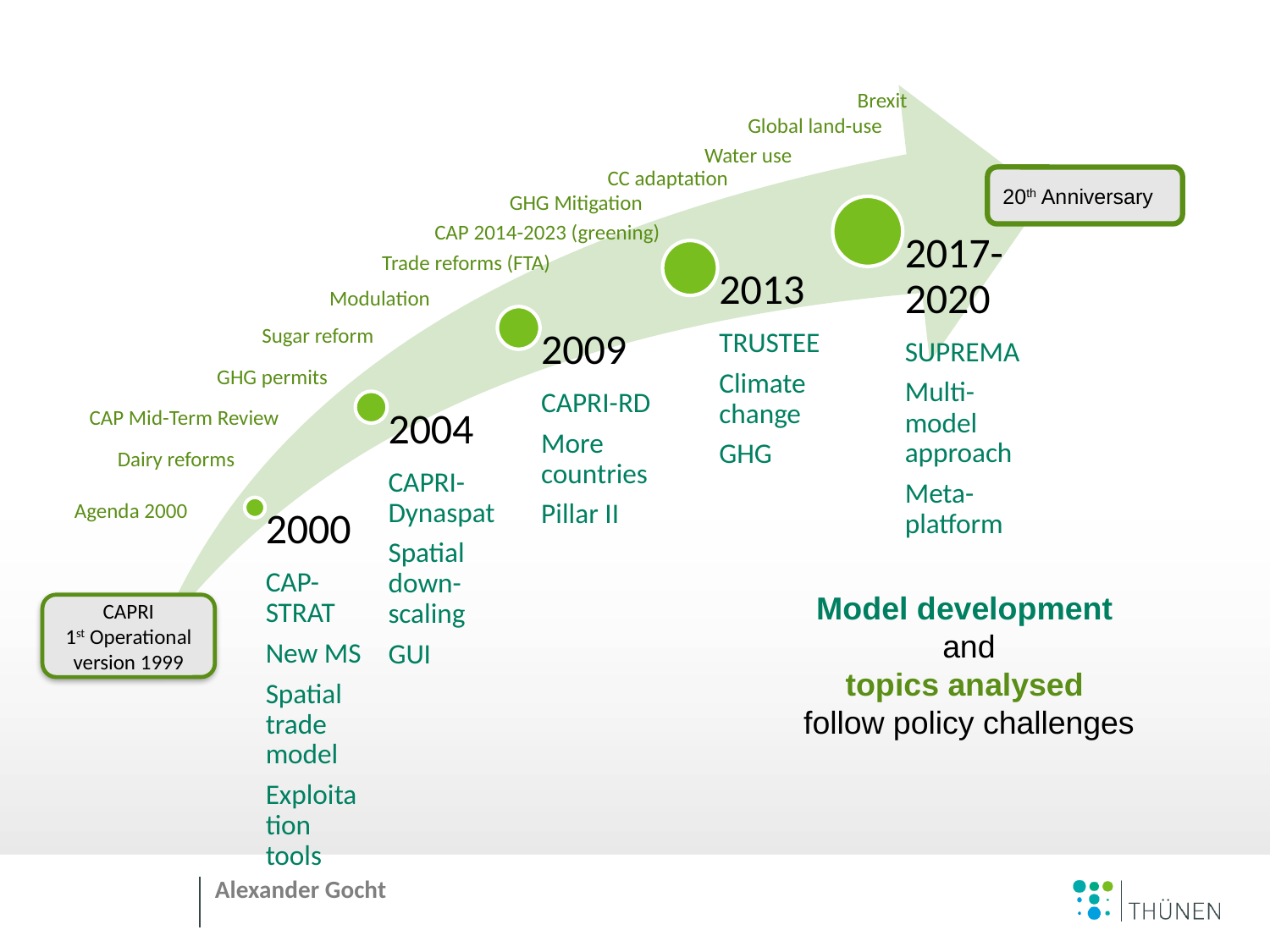

Brexit
2000
CAP-STRAT
New MS
Spatial trade model
Exploitation tools
2004
CAPRI-Dynaspat
Spatial down-scaling
GUI
2009
CAPRI-RD
More countries
Pillar II
2013
TRUSTEE
Climate change
GHG
2017-2020
SUPREMA
Multi-model approach
Meta-platform
Global land-use
Water use
CC adaptation
20th Anniversary
GHG Mitigation
CAP 2014-2023 (greening)
Trade reforms (FTA)
Modulation
Sugar reform

GHG permits

CAP Mid-Term Review

Dairy reforms
Agenda 2000
Model development
and
topics analysed
follow policy challenges
CAPRI
1st Operational version 1999